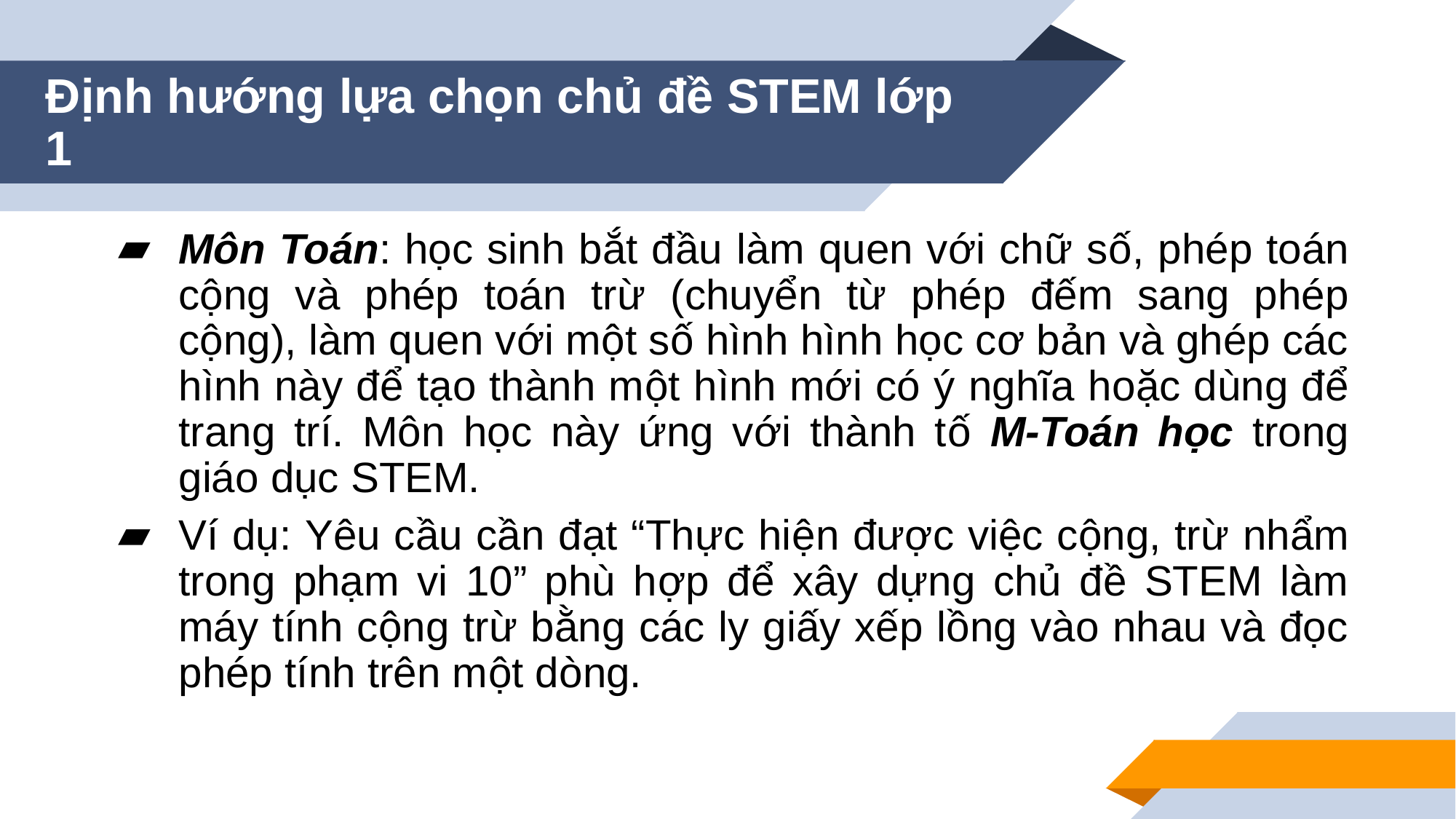

# Định hướng lựa chọn chủ đề STEM lớp 1
Môn Toán: học sinh bắt đầu làm quen với chữ số, phép toán cộng và phép toán trừ (chuyển từ phép đếm sang phép cộng), làm quen với một số hình hình học cơ bản và ghép các hình này để tạo thành một hình mới có ý nghĩa hoặc dùng để trang trí. Môn học này ứng với thành tố M-Toán học trong giáo dục STEM.
Ví dụ: Yêu cầu cần đạt “Thực hiện được việc cộng, trừ nhẩm trong phạm vi 10” phù hợp để xây dựng chủ đề STEM làm máy tính cộng trừ bằng các ly giấy xếp lồng vào nhau và đọc phép tính trên một dòng.